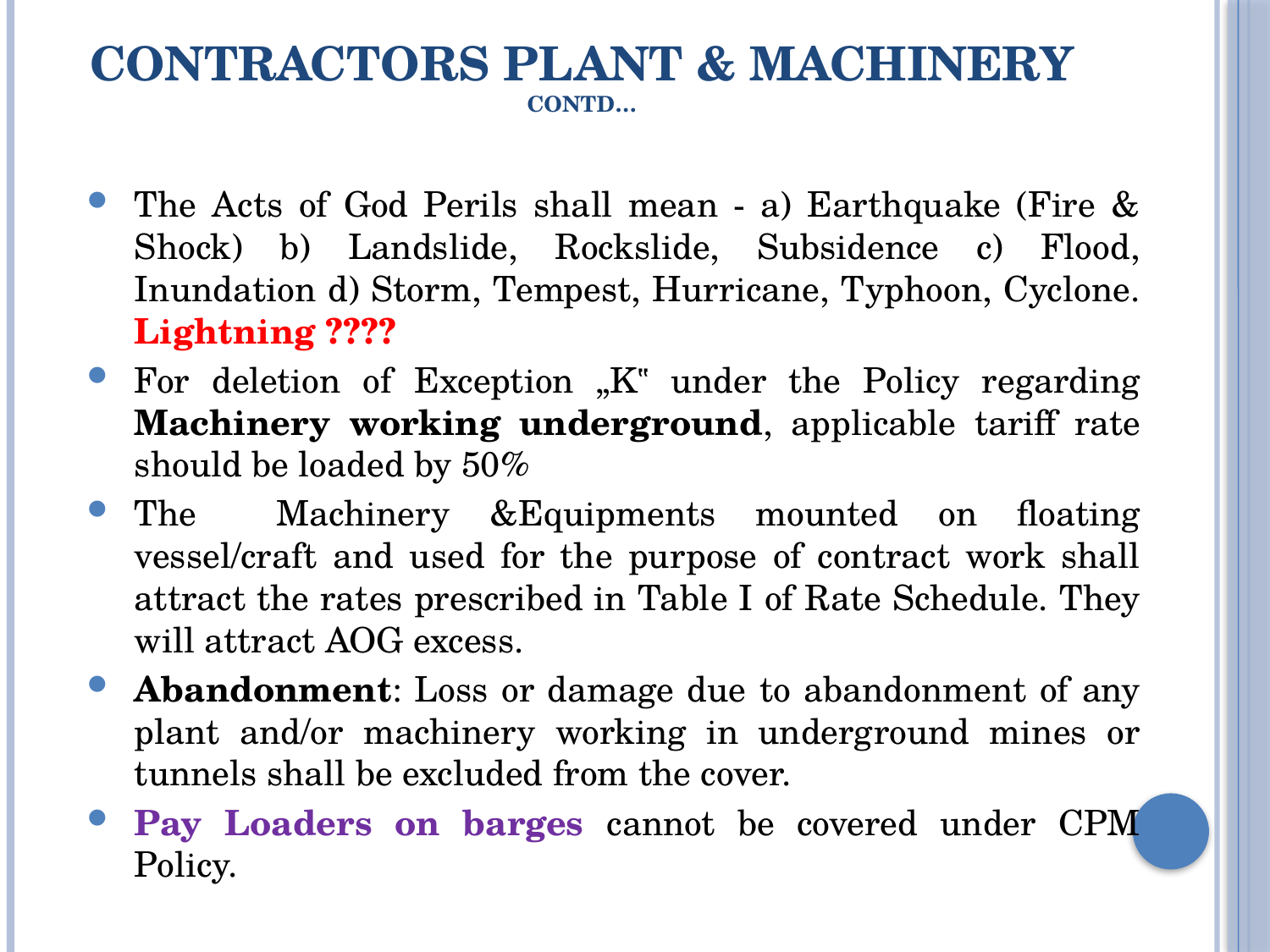

# Contractors Plant & Machinery contd…

The Acts of God Perils shall mean - a) Earthquake (Fire & Shock) b) Landslide, Rockslide, Subsidence c) Flood, Inundation d) Storm, Tempest, Hurricane, Typhoon, Cyclone. Lightning ????
For deletion of Exception „K‟ under the Policy regarding Machinery working underground, applicable tariff rate should be loaded by 50%
The  Machinery &Equipments mounted on floating vessel/craft and used for the purpose of contract work shall attract the rates prescribed in Table I of Rate Schedule. They will attract AOG excess.
Abandonment: Loss or damage due to abandonment of any plant and/or machinery working in underground mines or tunnels shall be excluded from the cover.
Pay Loaders on barges cannot be covered under CPM Policy.